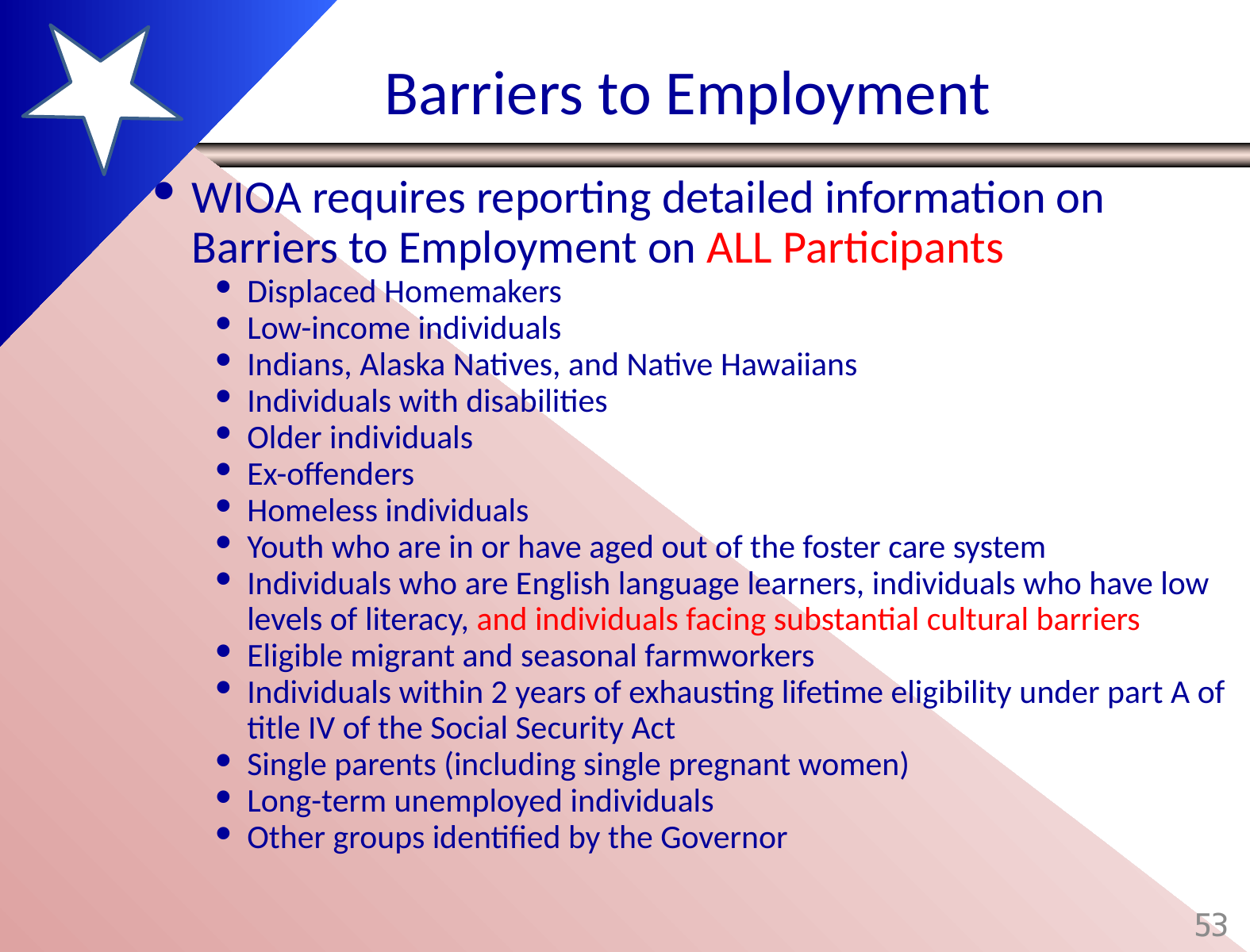

# Barriers to Employment
WIOA requires reporting detailed information on Barriers to Employment on ALL Participants
Displaced Homemakers
Low-income individuals
Indians, Alaska Natives, and Native Hawaiians
Individuals with disabilities
Older individuals
Ex-offenders
Homeless individuals
Youth who are in or have aged out of the foster care system
Individuals who are English language learners, individuals who have low levels of literacy, and individuals facing substantial cultural barriers
Eligible migrant and seasonal farmworkers
Individuals within 2 years of exhausting lifetime eligibility under part A of title IV of the Social Security Act
Single parents (including single pregnant women)
Long-term unemployed individuals
Other groups identified by the Governor
53